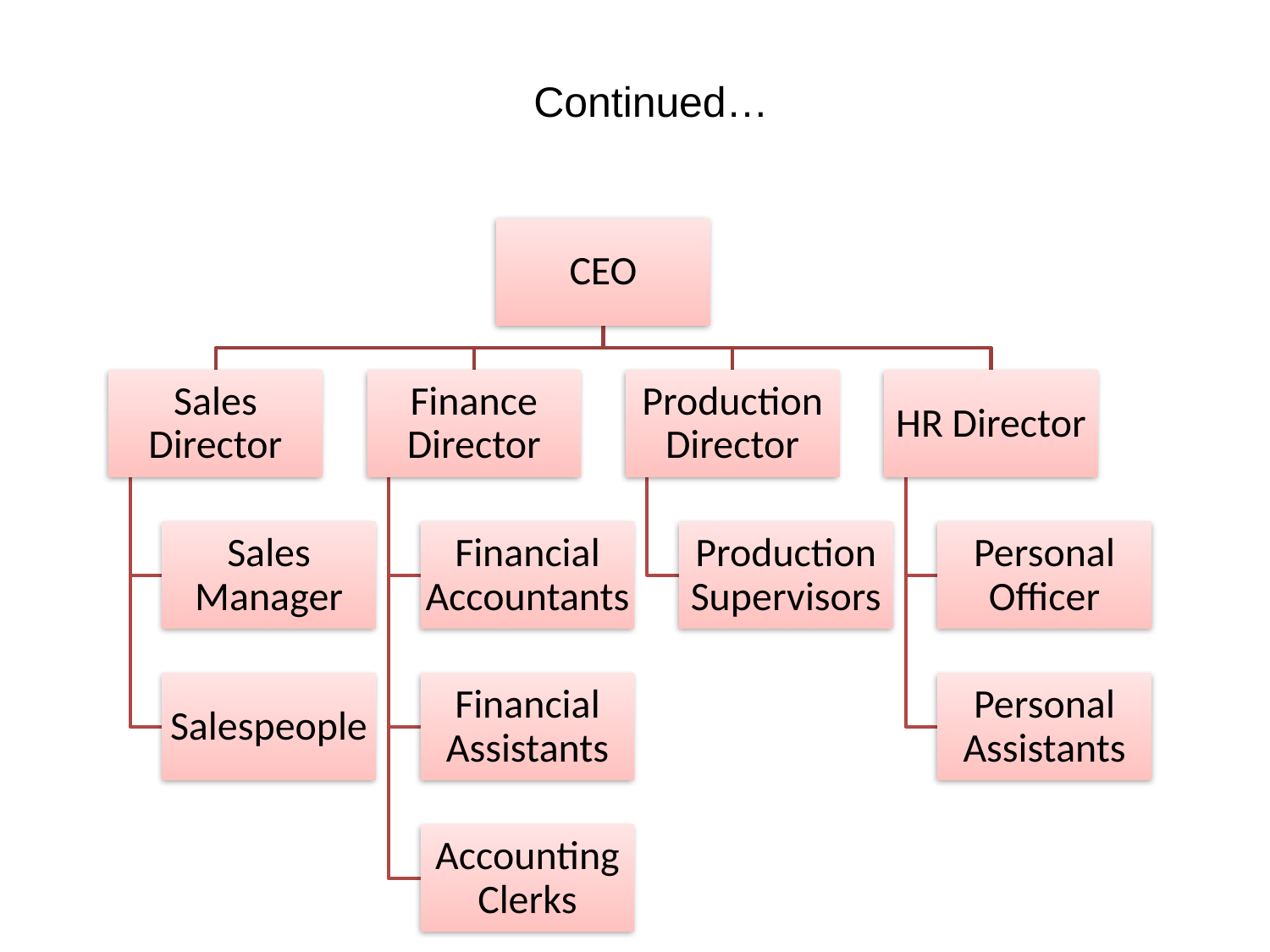

# Continued…
CEO
Sales Director
Sales Manager
Salespeople
Finance Director
Financial Accountants
Financial Assistants
Accounting Clerks
Production Director
Production Supervisors
HR Director
Personal Officer
Personal Assistants
17